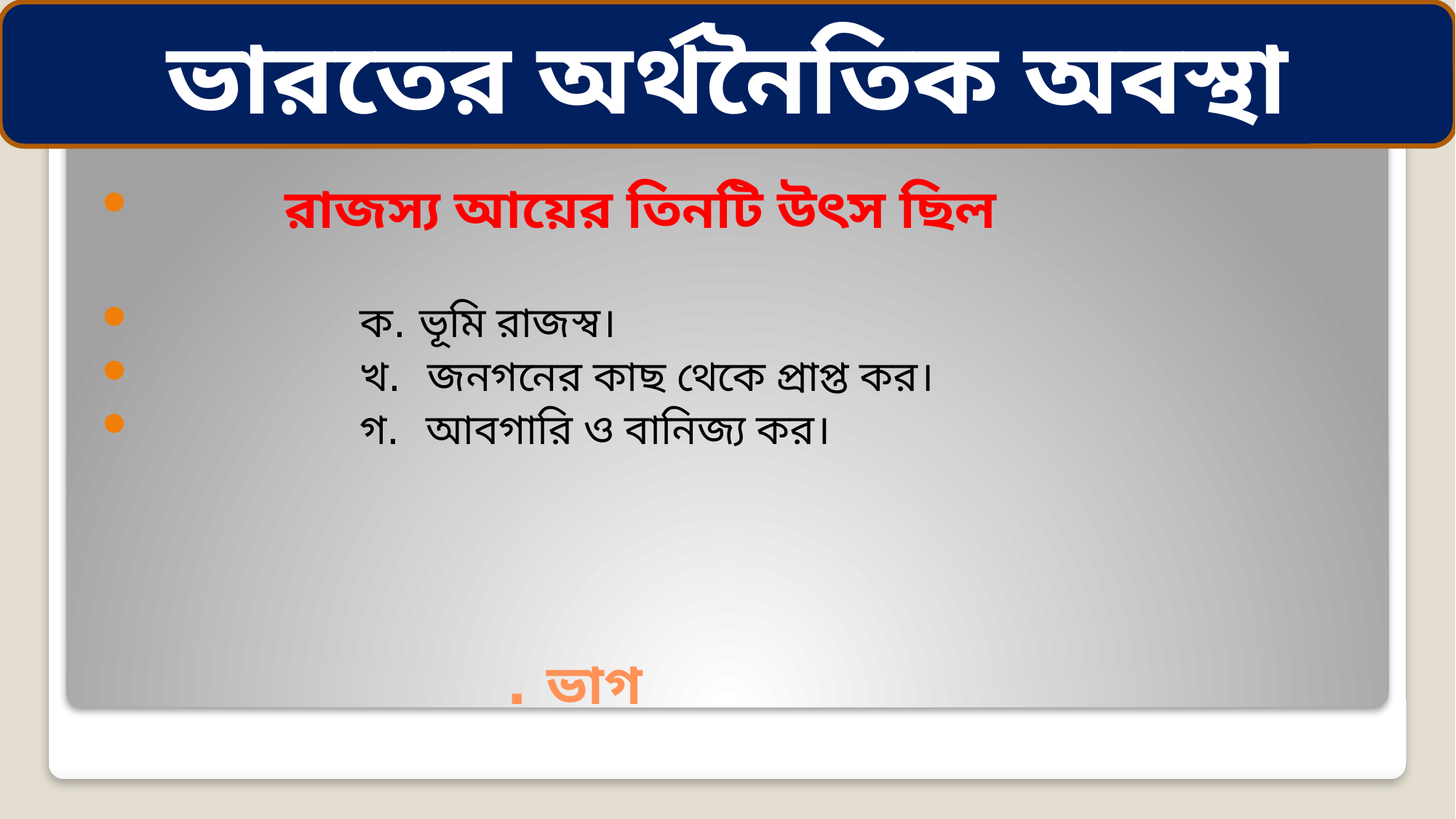

ভারতের অর্থনৈতিক অবস্থা
              রাজস্য আয়ের তিনটি উৎস ছিল

                     ক. ভূমি রাজস্ব।
                     খ.  জনগনের কাছ থেকে প্রাপ্ত কর।
                     গ.  আবগারি ও বানিজ্য কর।
# . ভাগ